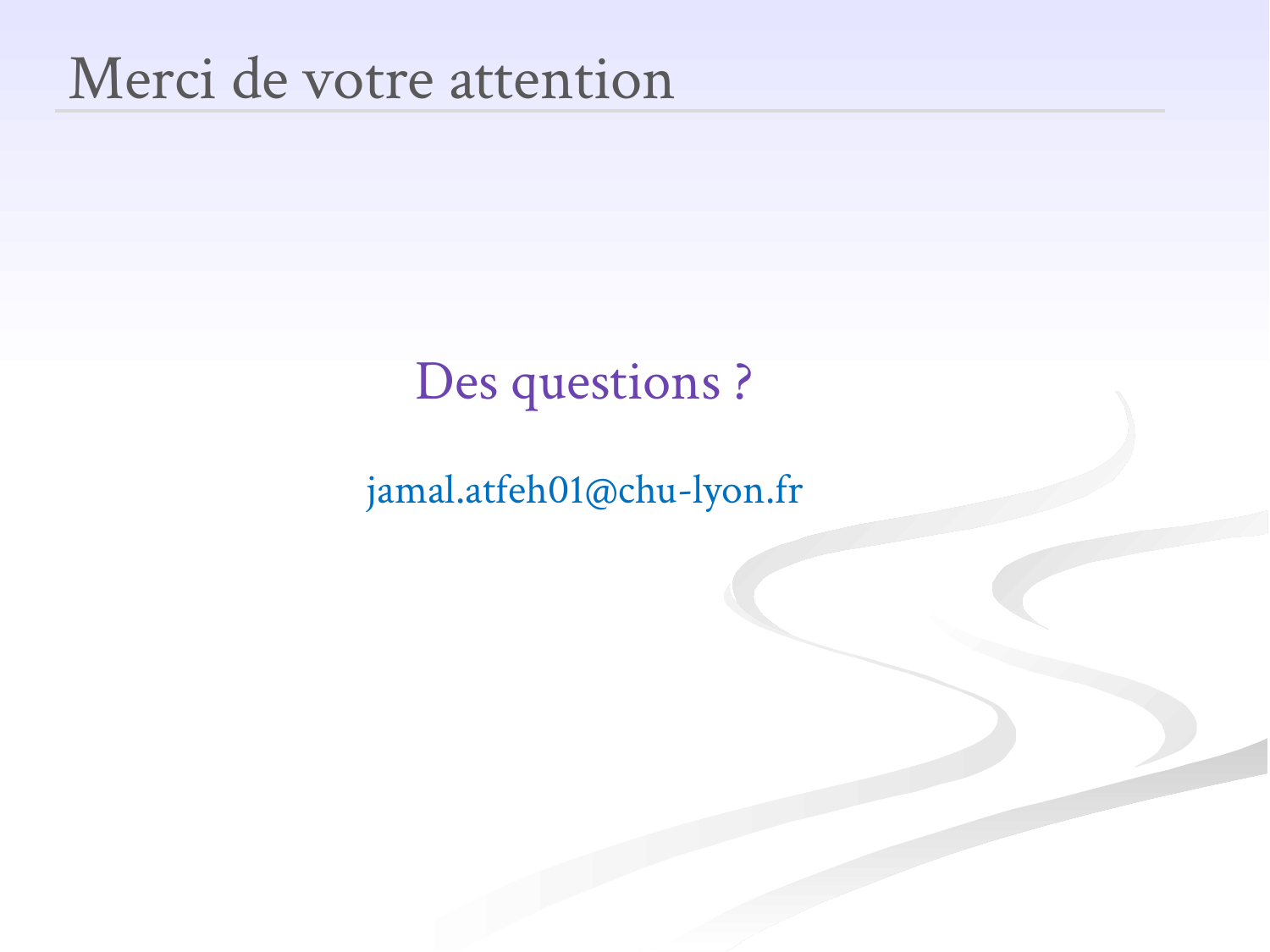

Merci de votre attention
Des questions ?

jamal.atfeh01@chu-lyon.fr